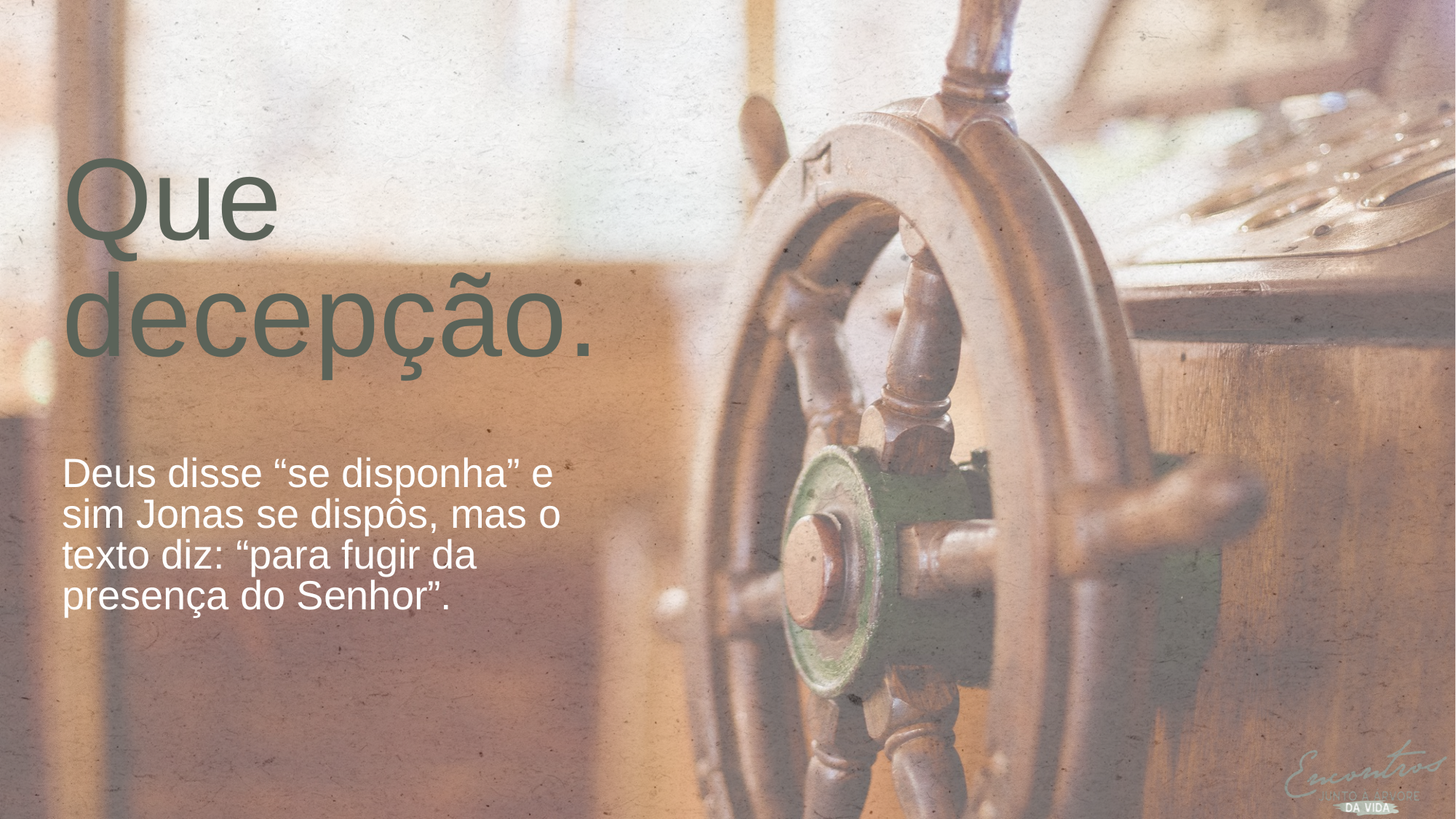

Que decepção.

Deus disse “se disponha” e sim Jonas se dispôs, mas o texto diz: “para fugir da presença do Senhor”.